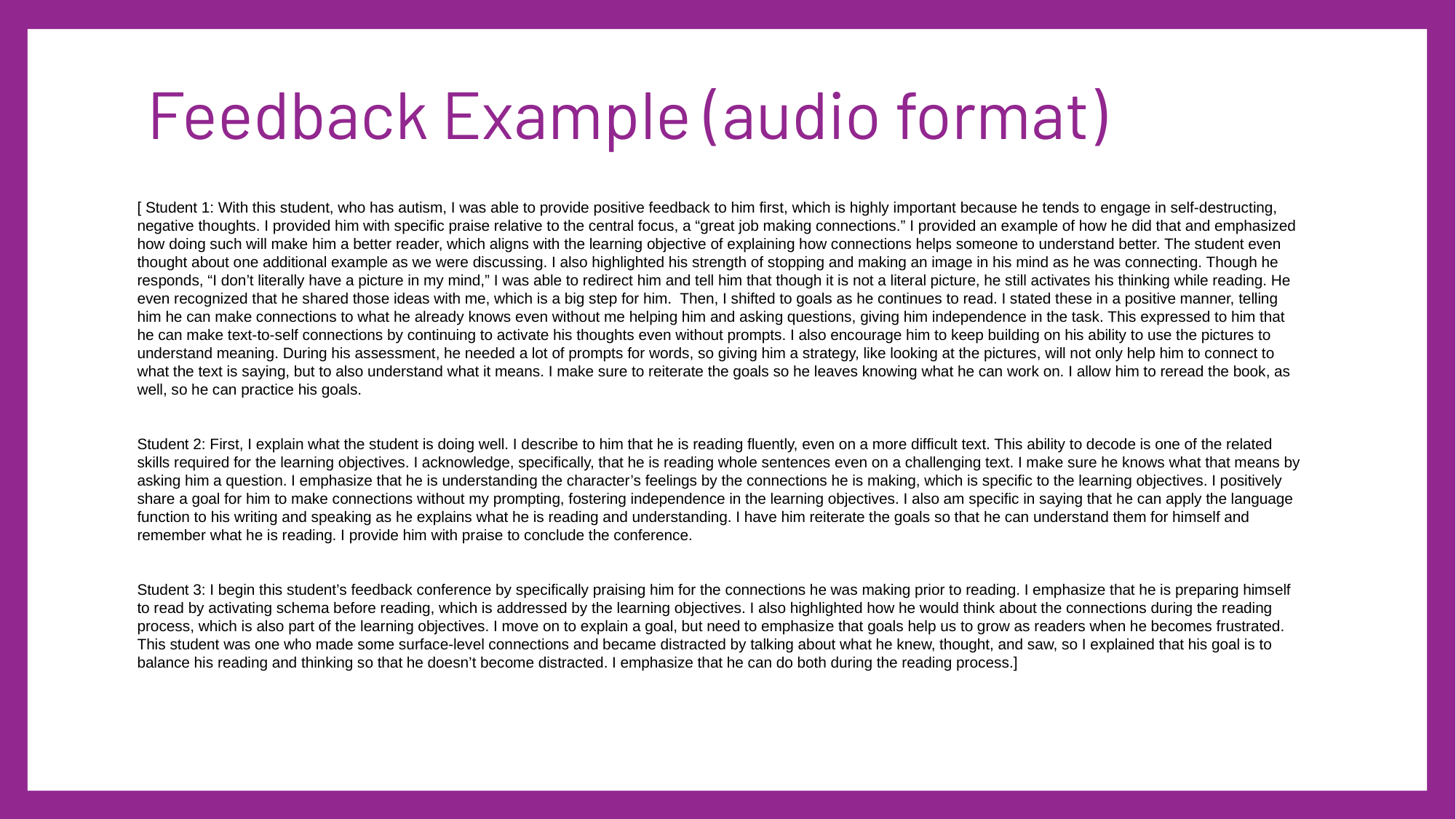

# Feedback Example (audio format)
[ Student 1: With this student, who has autism, I was able to provide positive feedback to him first, which is highly important because he tends to engage in self-destructing, negative thoughts. I provided him with specific praise relative to the central focus, a “great job making connections.” I provided an example of how he did that and emphasized how doing such will make him a better reader, which aligns with the learning objective of explaining how connections helps someone to understand better. The student even thought about one additional example as we were discussing. I also highlighted his strength of stopping and making an image in his mind as he was connecting. Though he responds, “I don’t literally have a picture in my mind,” I was able to redirect him and tell him that though it is not a literal picture, he still activates his thinking while reading. He even recognized that he shared those ideas with me, which is a big step for him.  Then, I shifted to goals as he continues to read. I stated these in a positive manner, telling him he can make connections to what he already knows even without me helping him and asking questions, giving him independence in the task. This expressed to him that he can make text-to-self connections by continuing to activate his thoughts even without prompts. I also encourage him to keep building on his ability to use the pictures to understand meaning. During his assessment, he needed a lot of prompts for words, so giving him a strategy, like looking at the pictures, will not only help him to connect to what the text is saying, but to also understand what it means. I make sure to reiterate the goals so he leaves knowing what he can work on. I allow him to reread the book, as well, so he can practice his goals.

Student 2: First, I explain what the student is doing well. I describe to him that he is reading fluently, even on a more difficult text. This ability to decode is one of the related skills required for the learning objectives. I acknowledge, specifically, that he is reading whole sentences even on a challenging text. I make sure he knows what that means by asking him a question. I emphasize that he is understanding the character’s feelings by the connections he is making, which is specific to the learning objectives. I positively share a goal for him to make connections without my prompting, fostering independence in the learning objectives. I also am specific in saying that he can apply the language function to his writing and speaking as he explains what he is reading and understanding. I have him reiterate the goals so that he can understand them for himself and remember what he is reading. I provide him with praise to conclude the conference.

Student 3: I begin this student’s feedback conference by specifically praising him for the connections he was making prior to reading. I emphasize that he is preparing himself to read by activating schema before reading, which is addressed by the learning objectives. I also highlighted how he would think about the connections during the reading process, which is also part of the learning objectives. I move on to explain a goal, but need to emphasize that goals help us to grow as readers when he becomes frustrated. This student was one who made some surface-level connections and became distracted by talking about what he knew, thought, and saw, so I explained that his goal is to balance his reading and thinking so that he doesn’t become distracted. I emphasize that he can do both during the reading process.]